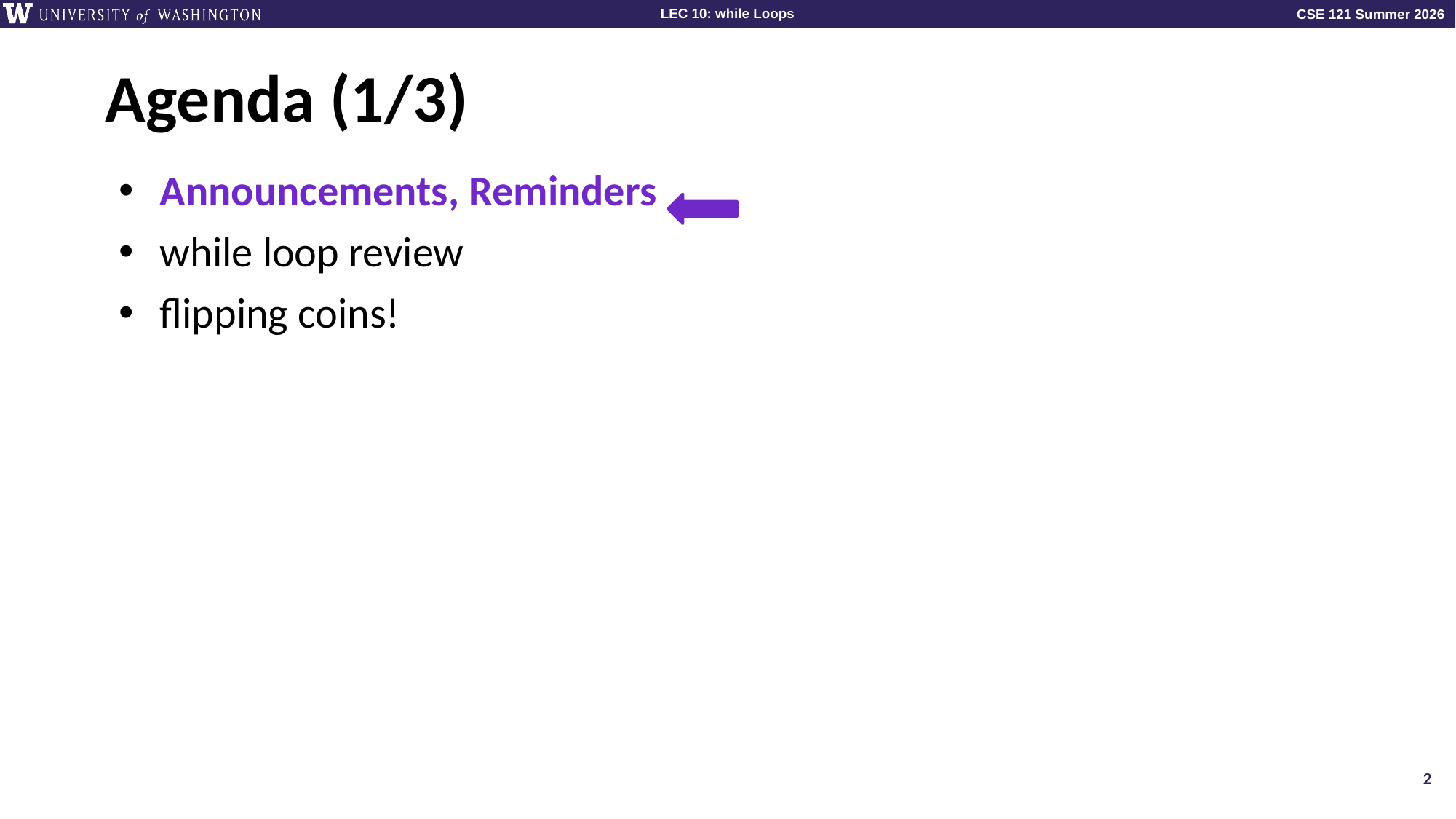

# Agenda (1/3)
Announcements, Reminders
while loop review
flipping coins!

2